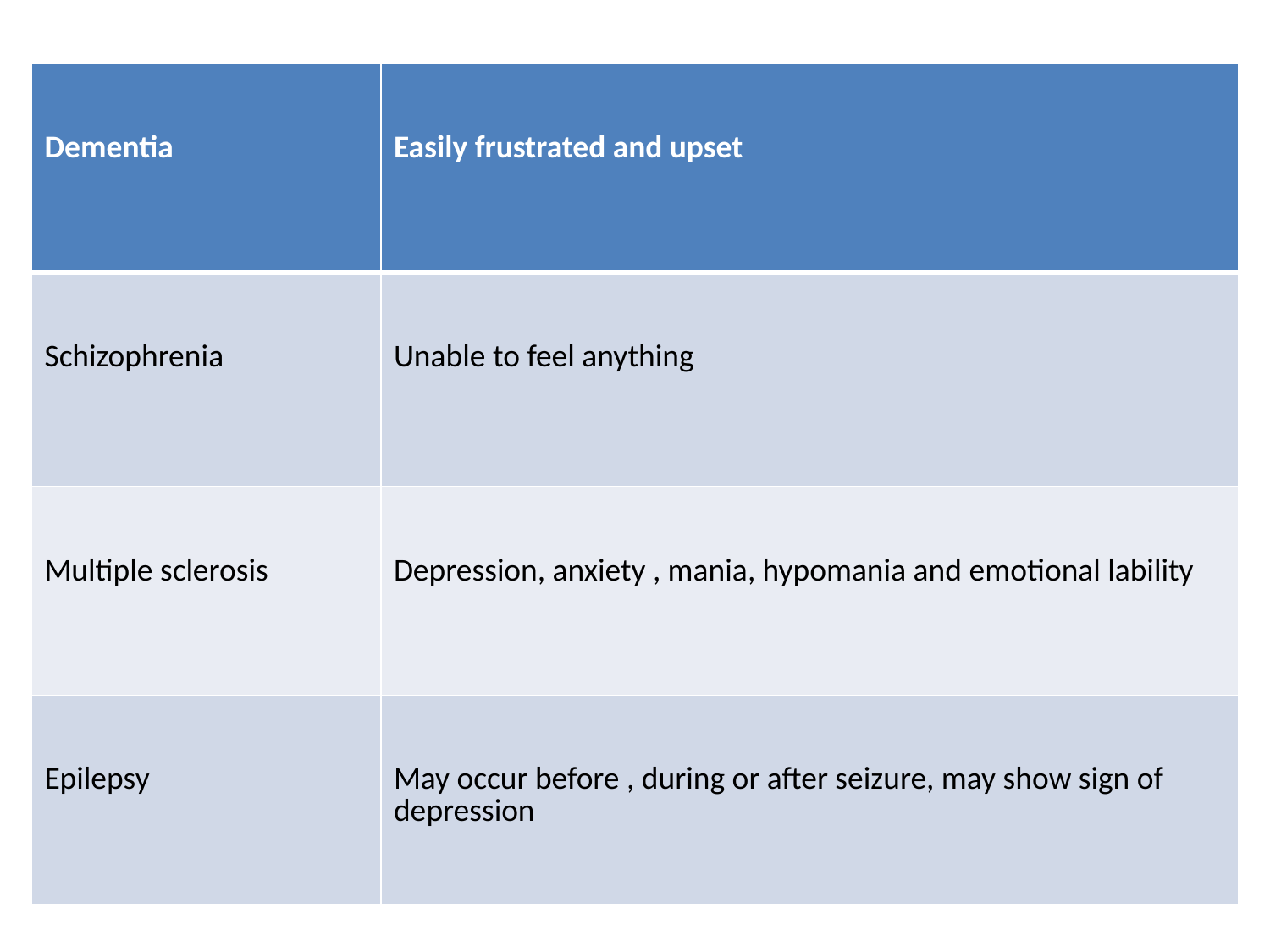

| Dementia | Easily frustrated and upset |
| --- | --- |
| Schizophrenia | Unable to feel anything |
| Multiple sclerosis | Depression, anxiety , mania, hypomania and emotional lability |
| Epilepsy | May occur before , during or after seizure, may show sign of depression |